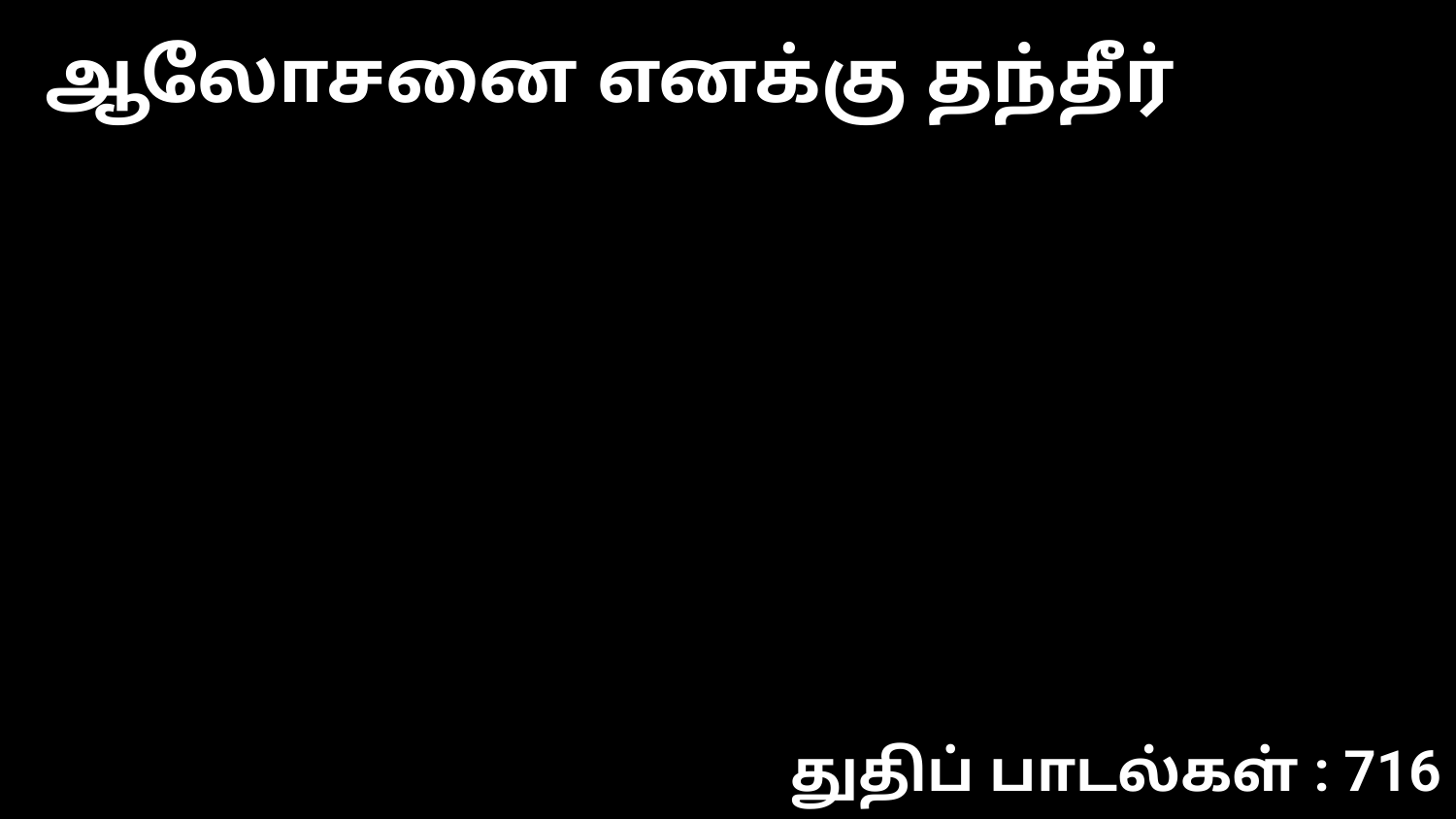

ஆலோசனை எனக்கு தந்தீர்
துதிப் பாடல்கள் : 716